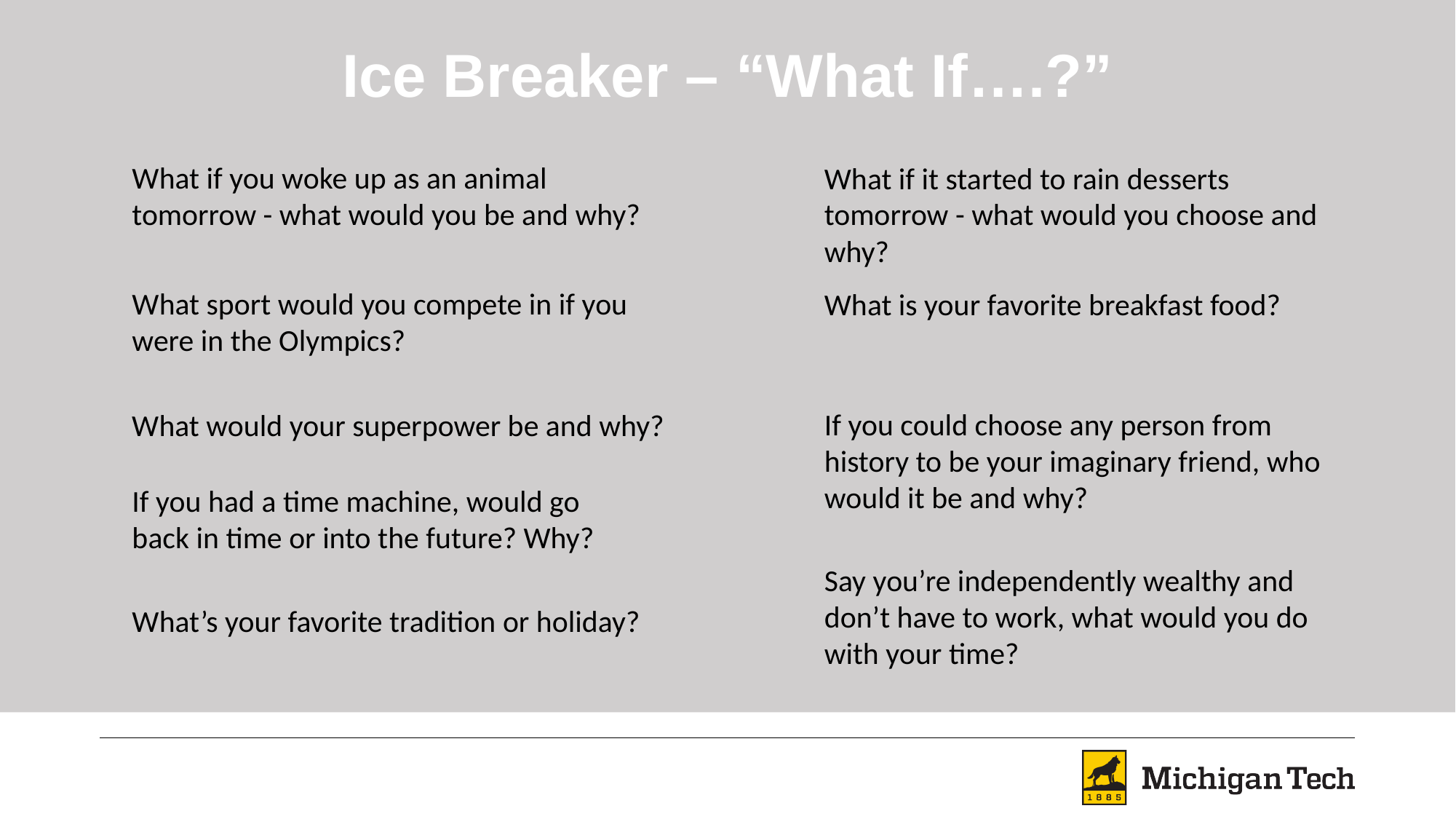

# Ice Breaker – “What If….?”
What if you woke up as an animal tomorrow - what would you be and why?

What if it started to rain desserts tomorrow - what would you choose and why?

What sport would you compete in if you were in the Olympics?

What is your favorite breakfast food?

If you could choose any person from history to be your imaginary friend, who would it be and why?

What would your superpower be and why?

If you had a time machine, would go back in time or into the future? Why?

Say you’re independently wealthy and don’t have to work, what would you do with your time?

What’s your favorite tradition or holiday?